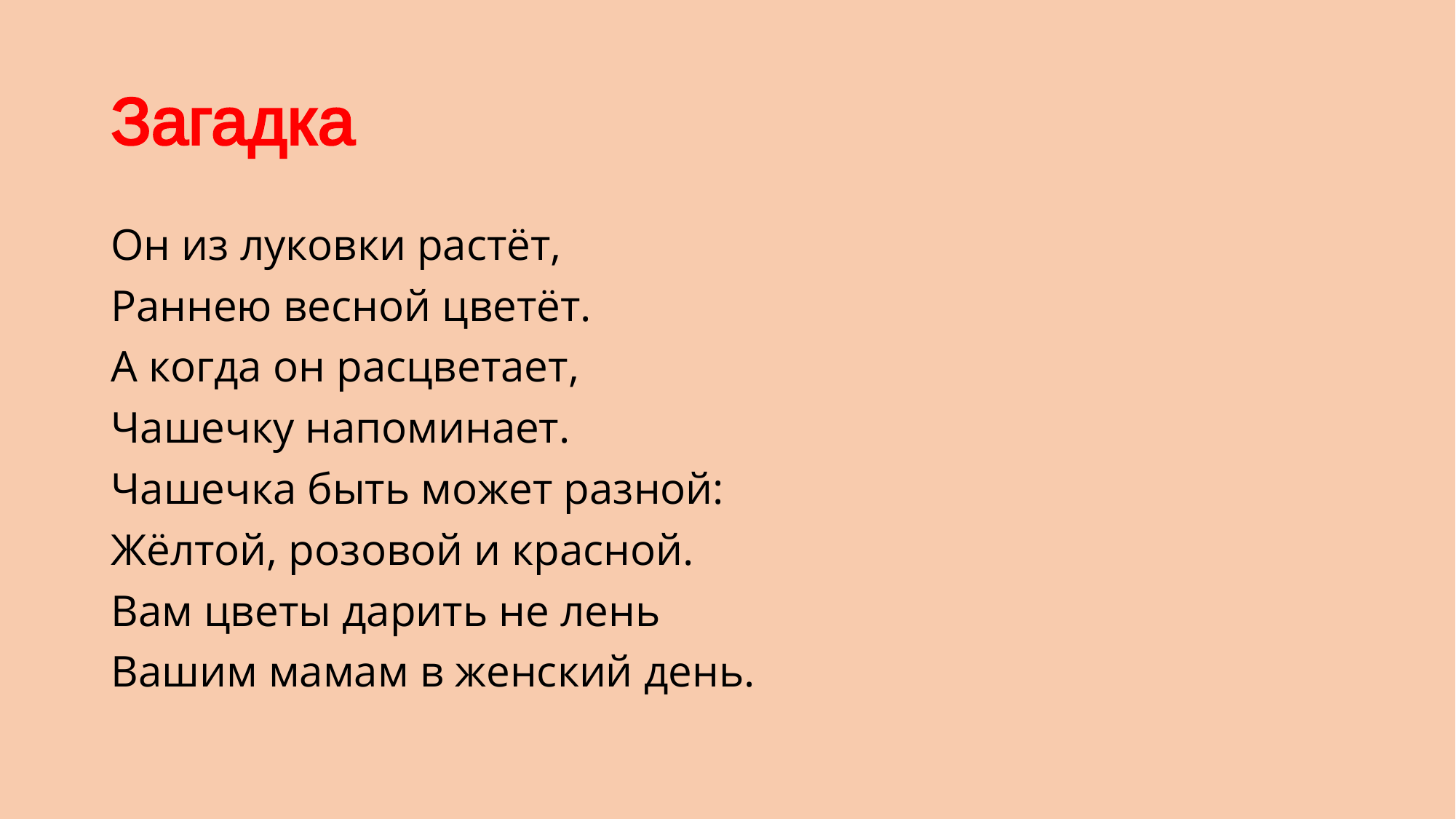

# Загадка
Он из луковки растёт,
Раннею весной цветёт.
А когда он расцветает,
Чашечку напоминает.
Чашечка быть может разной:
Жёлтой, розовой и красной.
Вам цветы дарить не лень
Вашим мамам в женский день.